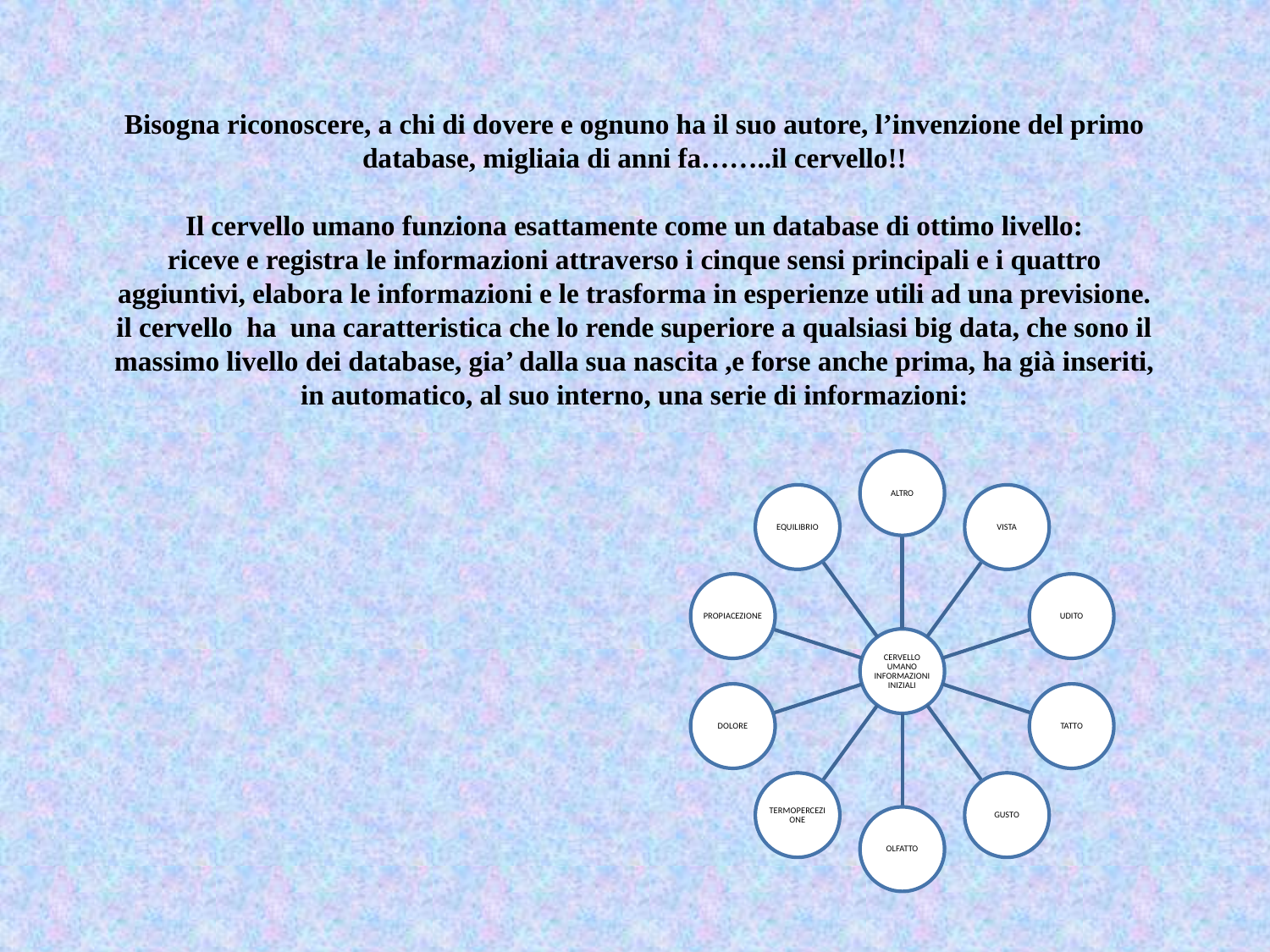

# Bisogna riconoscere, a chi di dovere e ognuno ha il suo autore, l’invenzione del primo database, migliaia di anni fa……..il cervello!! Il cervello umano funziona esattamente come un database di ottimo livello: riceve e registra le informazioni attraverso i cinque sensi principali e i quattro aggiuntivi, elabora le informazioni e le trasforma in esperienze utili ad una previsione. il cervello  ha  una caratteristica che lo rende superiore a qualsiasi big data, che sono il massimo livello dei database, gia’ dalla sua nascita ,e forse anche prima, ha già inseriti, in automatico, al suo interno, una serie di informazioni:

ALTRO

EQUILIBRIO

VISTA

PROPIACEZIONE

UDITO

CERVELLO UMANO INFORMAZIONI INIZIALI

DOLORE

TATTO

TERMOPERCEZIONE

GUSTO

OLFATTO